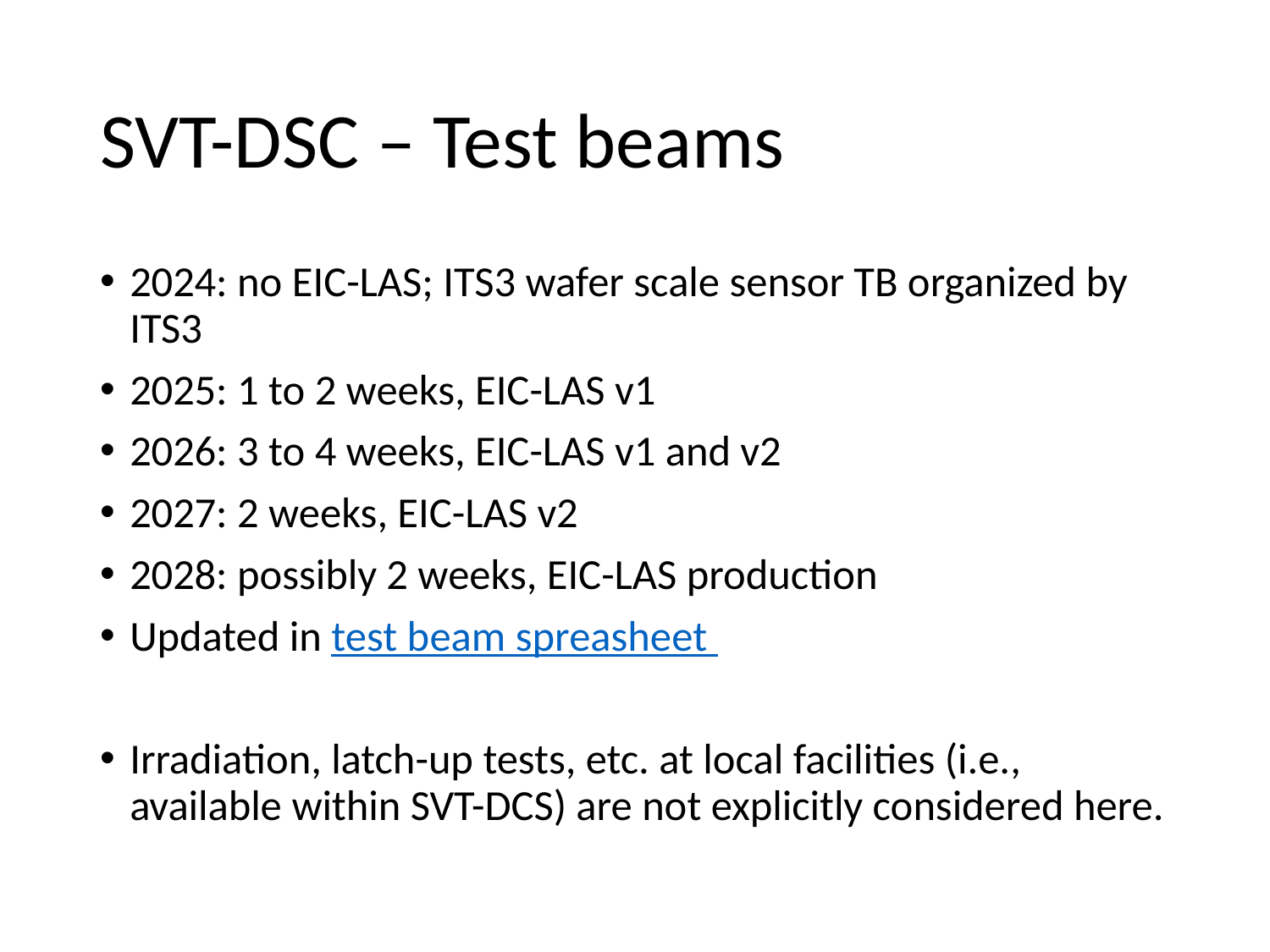

# SVT-DSC – Test beams
2024: no EIC-LAS; ITS3 wafer scale sensor TB organized by ITS3
2025: 1 to 2 weeks, EIC-LAS v1
2026: 3 to 4 weeks, EIC-LAS v1 and v2
2027: 2 weeks, EIC-LAS v2
2028: possibly 2 weeks, EIC-LAS production
Updated in test beam spreasheet

Irradiation, latch-up tests, etc. at local facilities (i.e., available within SVT-DCS) are not explicitly considered here.